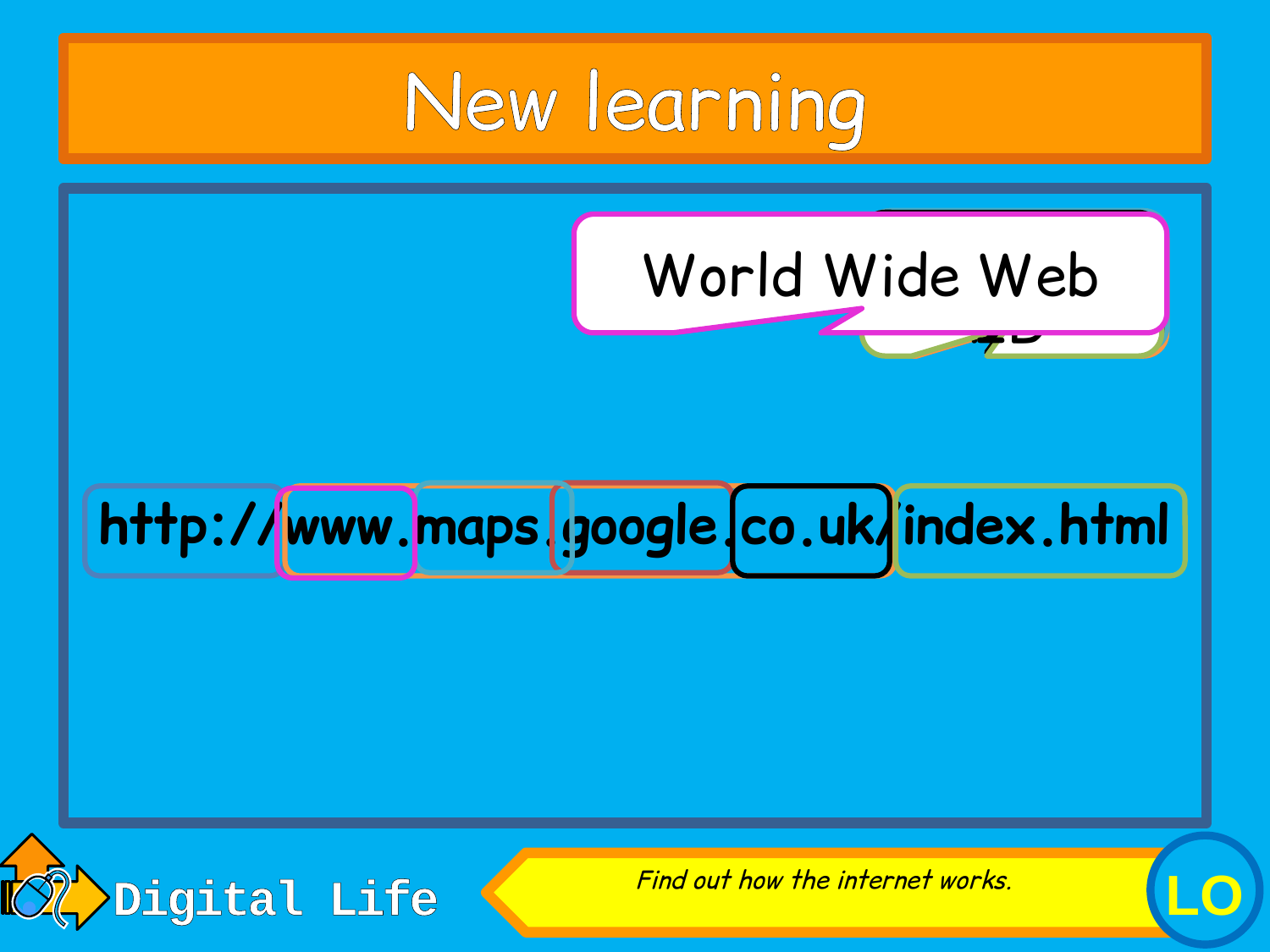

# New learning

http://www.maps.google.co.uk/index.html

Sub-domain
Domain
Domain name
World Wide Web
Resource ID
Server name
Protocol

Find out how the internet works.